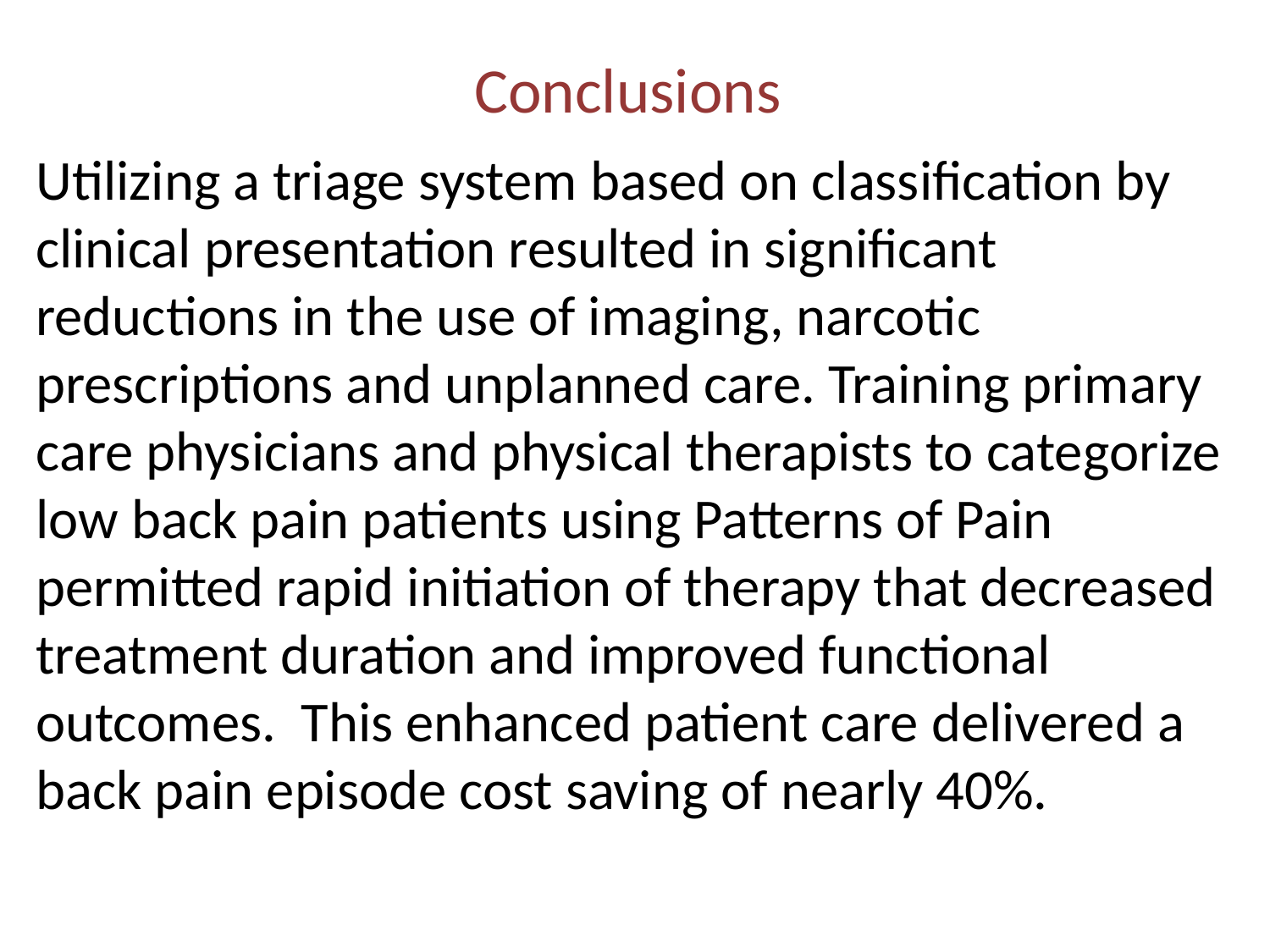

# Conclusions
Utilizing a triage system based on classification by clinical presentation resulted in significant reductions in the use of imaging, narcotic prescriptions and unplanned care. Training primary care physicians and physical therapists to categorize low back pain patients using Patterns of Pain permitted rapid initiation of therapy that decreased treatment duration and improved functional outcomes.  This enhanced patient care delivered a back pain episode cost saving of nearly 40%.